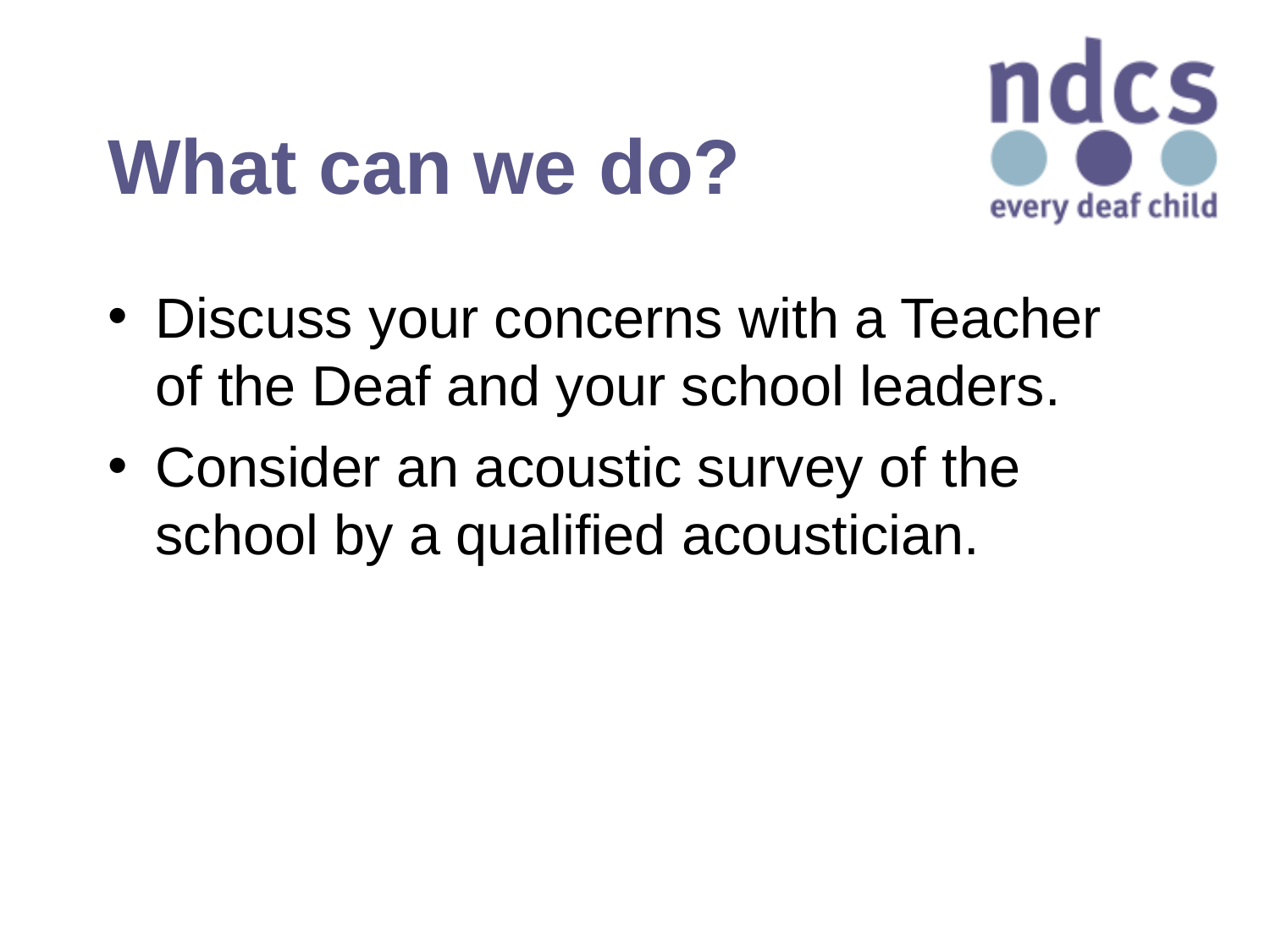

# What can we do?
Discuss your concerns with a Teacher of the Deaf and your school leaders.
Consider an acoustic survey of the school by a qualified acoustician.